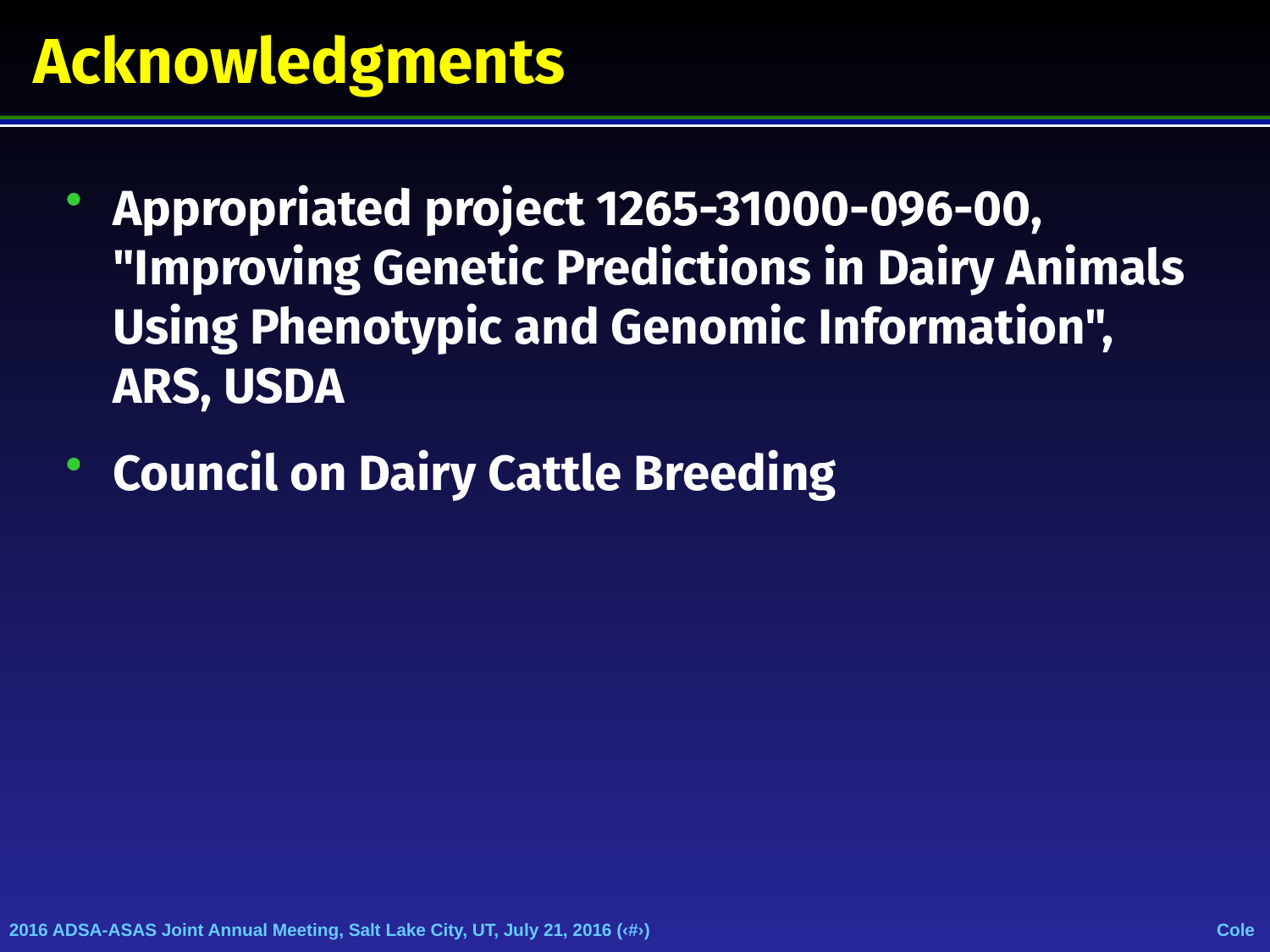

# Acknowledgments
Appropriated project 1265-31000-096-00, "Improving Genetic Predictions in Dairy Animals Using Phenotypic and Genomic Information", ARS, USDA
Council on Dairy Cattle Breeding